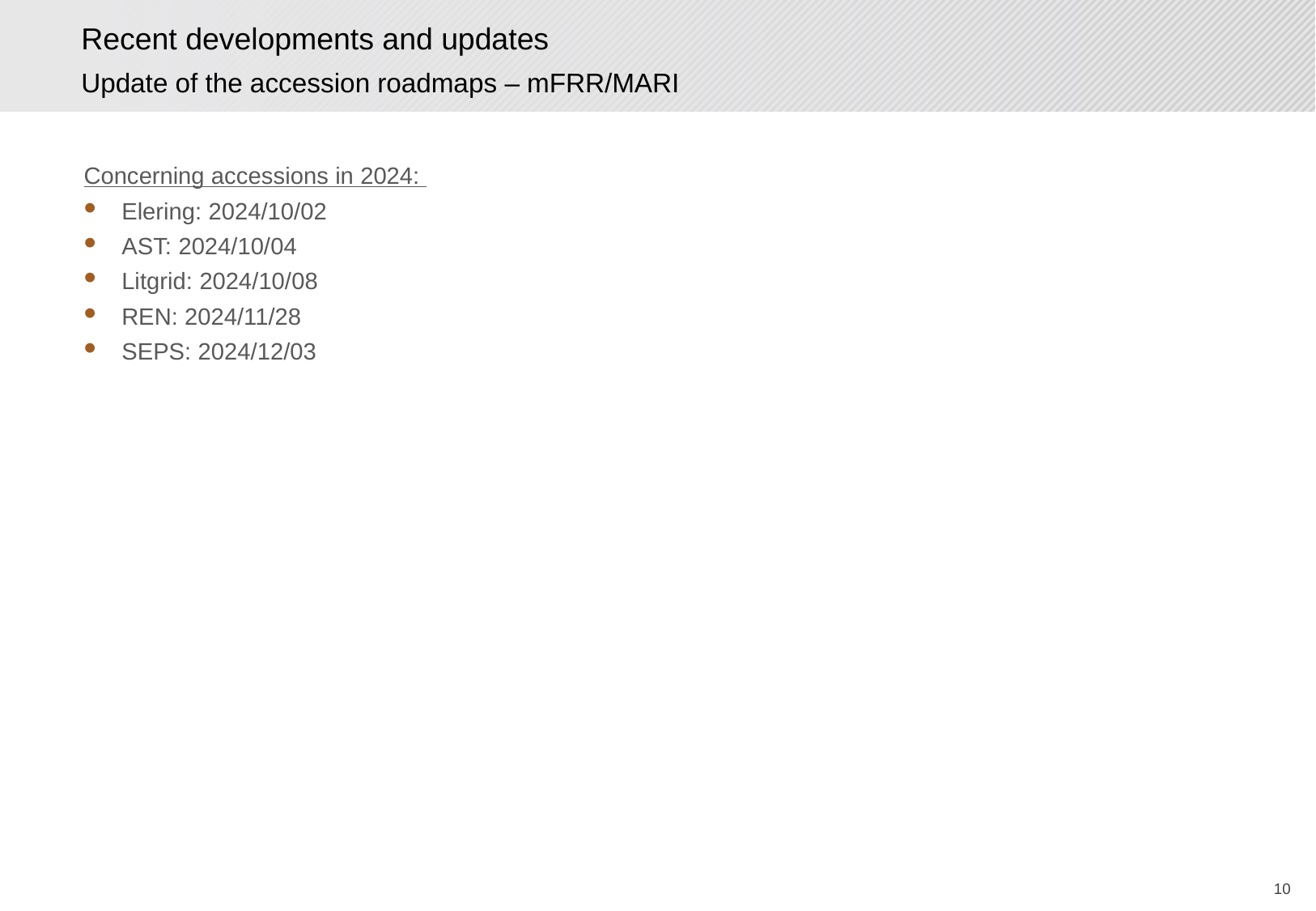

# Recent developments and updates
Update of the accession roadmaps – mFRR/MARI
Concerning accessions in 2024:
Elering: 2024/10/02
AST: 2024/10/04
Litgrid: 2024/10/08
REN: 2024/11/28
SEPS: 2024/12/03

10